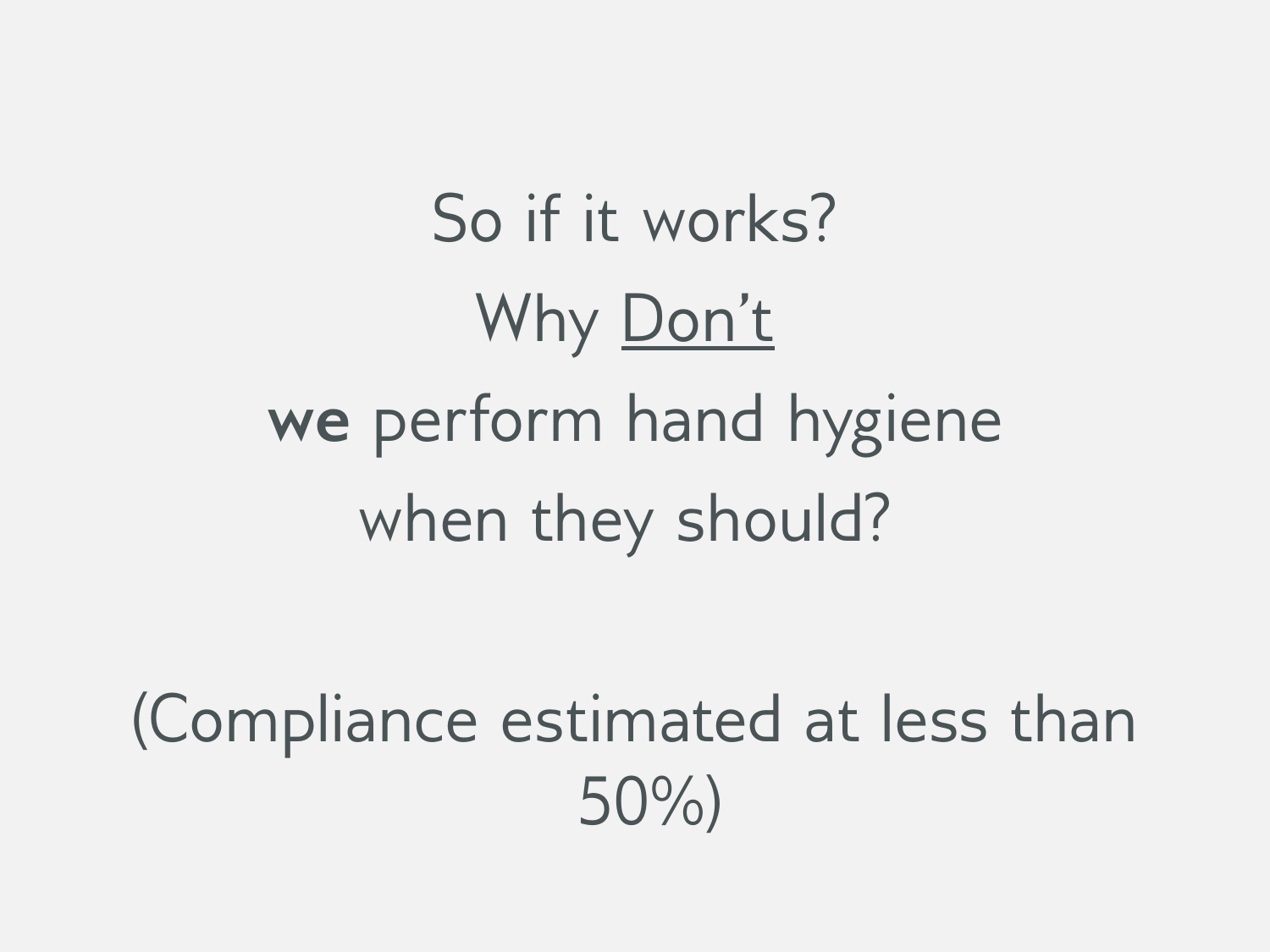

So if it works?
Why Don’t
we perform hand hygiene
when they should?

(Compliance estimated at less than 50%)